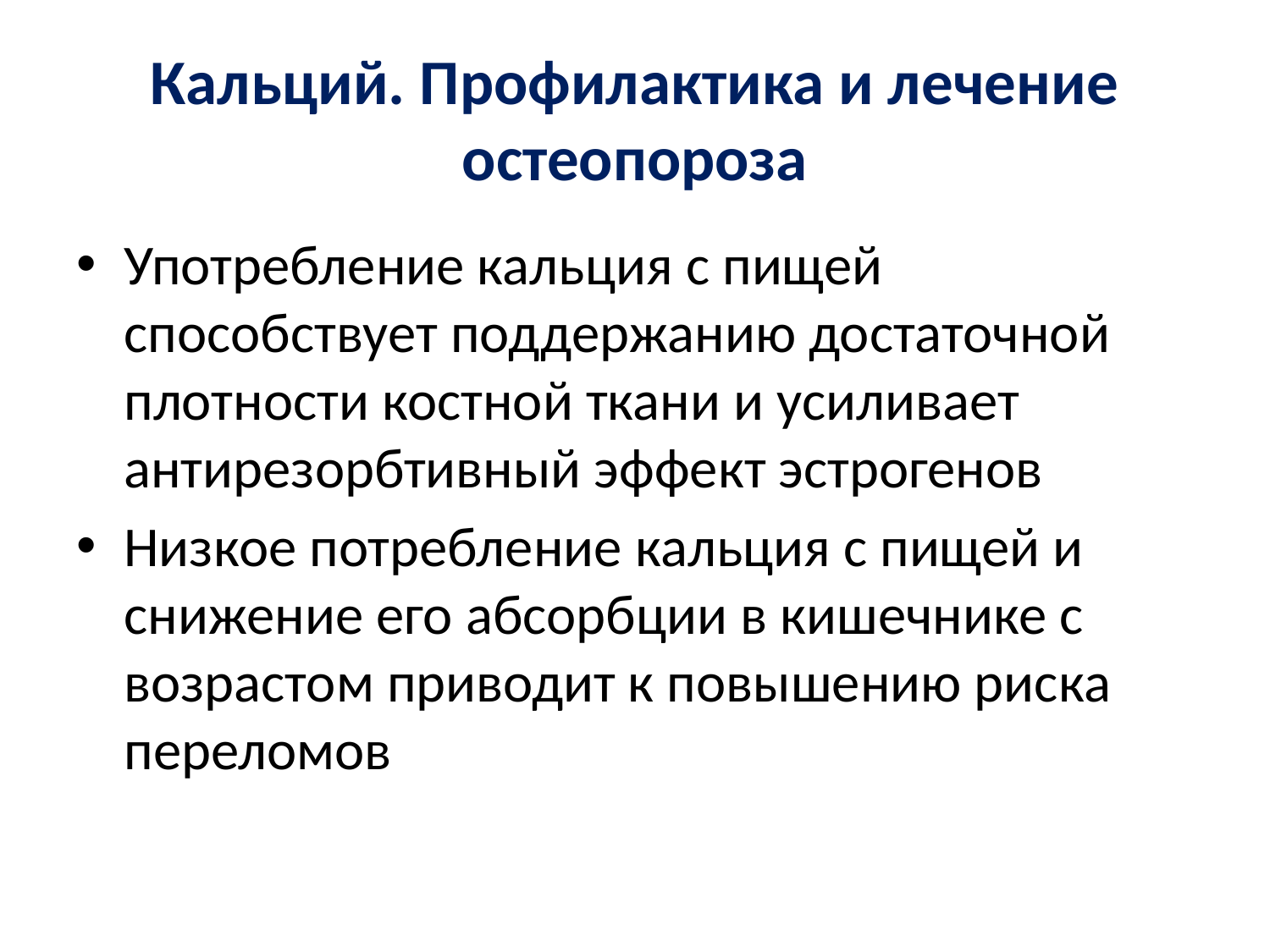

# Кальций. Профилактика и лечение остеопороза
Употребление кальция с пищей способствует поддержанию достаточной плотности костной ткани и усиливает антирезорбтивный эффект эстрогенов
Низкое потребление кальция с пищей и снижение его абсорбции в кишечнике с возрастом приводит к повышению риска переломов